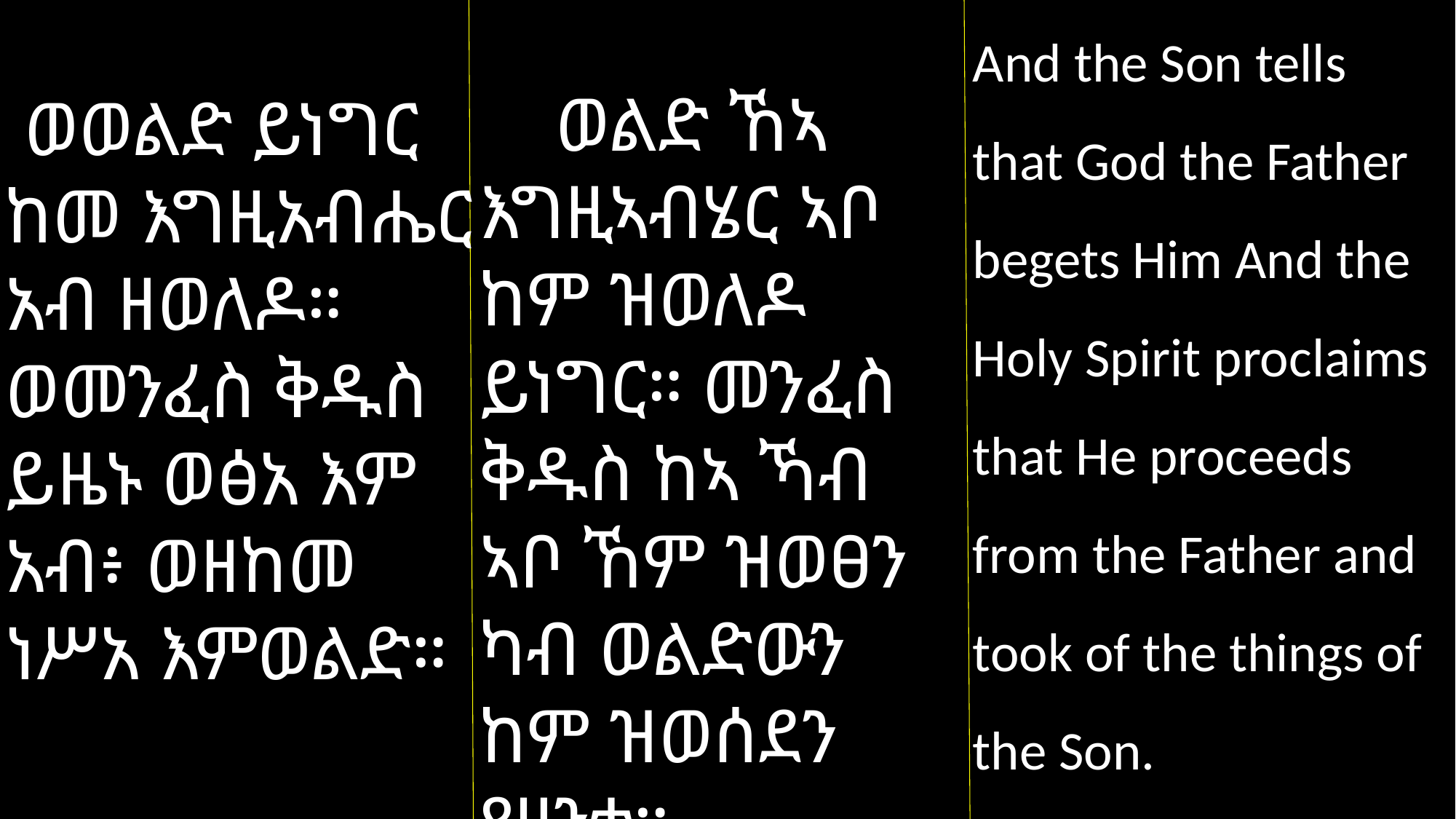

And the Son tells that God the Father begets Him And the Holy Spirit proclaims that He proceeds from the Father and took of the things of the Son.
    ወልድ ኸኣ እግዚኣብሄር ኣቦ ከም ዝወለዶ ይነግር። መንፈስ ቅዱስ ከኣ ኻብ ኣቦ ኸም ዝወፀን ካብ ወልድውን ከም ዝወሰደን የዘንቱ።
 ወወልድ ይነግር
ከመ እግዚአብሔር አብ ዘወለዶ።
ወመንፈስ ቅዱስ ይዜኑ ወፅአ እም አብ፥ ወዘከመ ነሥአ እምወልድ።